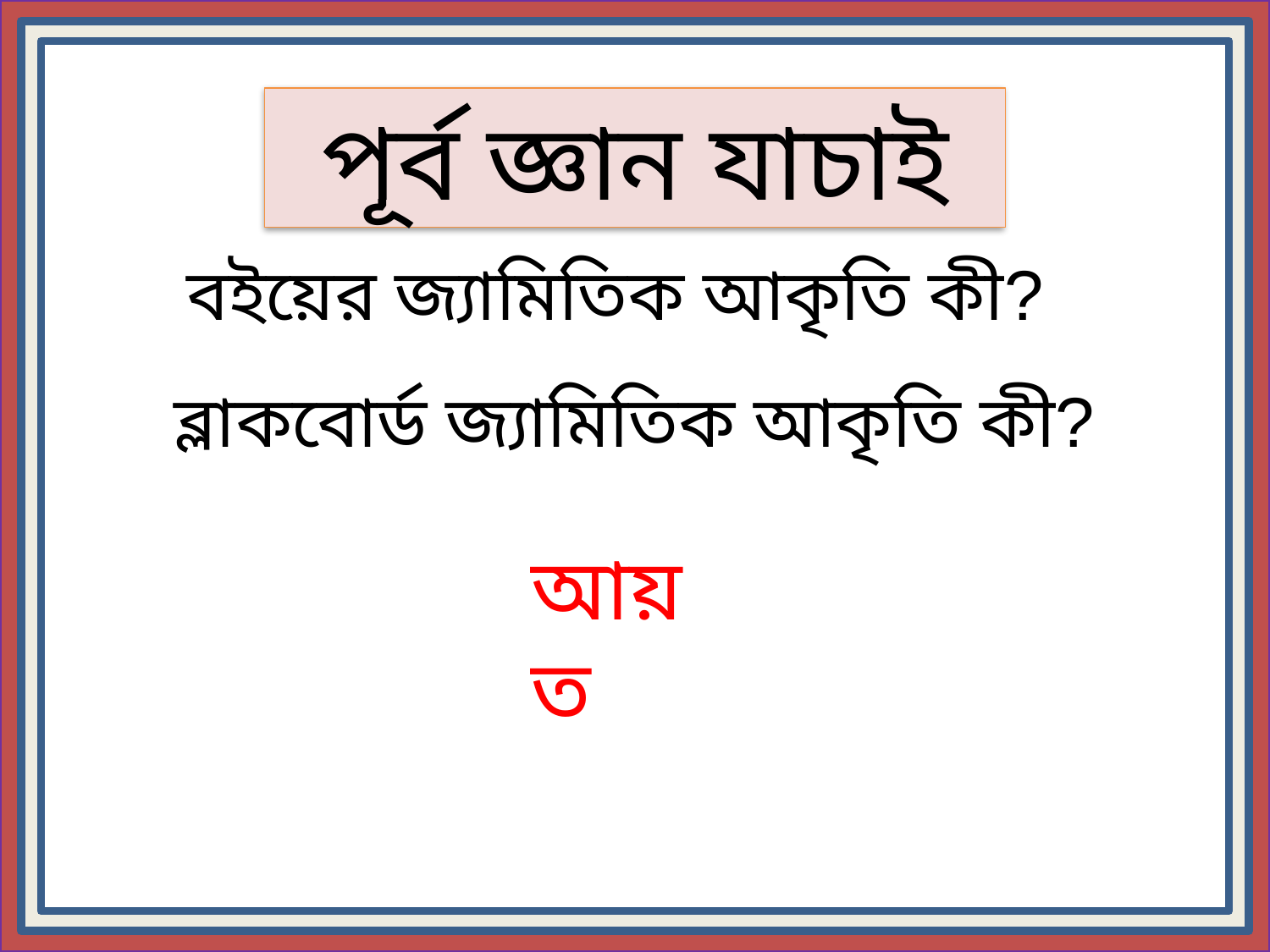

পূর্ব জ্ঞান যাচাই
বইয়ের জ্যামিতিক আকৃতি কী?
 ব্লাকবোর্ড জ্যামিতিক আকৃতি কী?
আয়ত